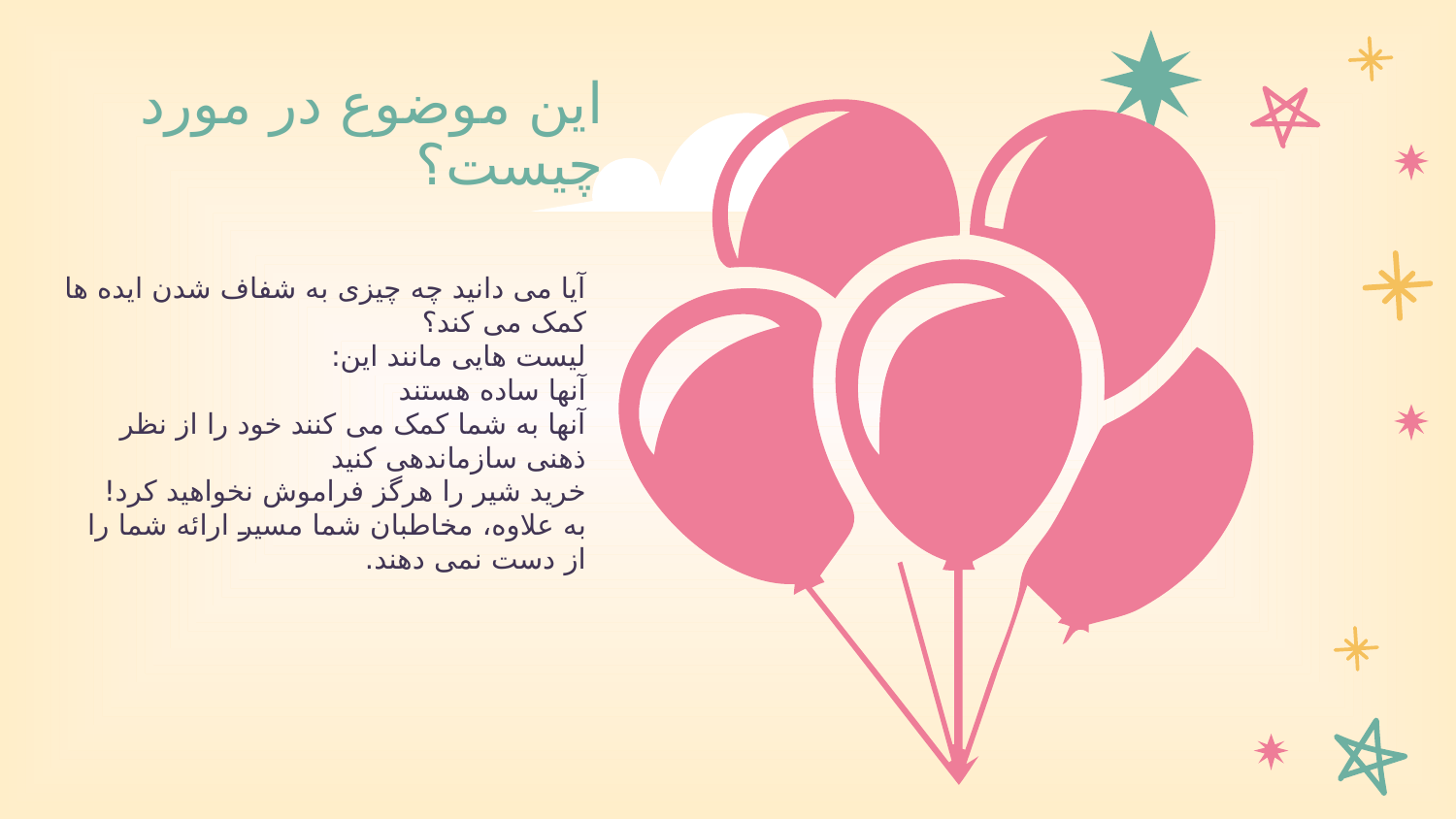

# این موضوع در مورد چیست؟

آیا می دانید چه چیزی به شفاف شدن ایده ها کمک می کند؟
لیست هایی مانند این:
آنها ساده هستند
آنها به شما کمک می کنند خود را از نظر ذهنی سازماندهی کنید
خرید شیر را هرگز فراموش نخواهید کرد!
به علاوه، مخاطبان شما مسیر ارائه شما را از دست نمی دهند.